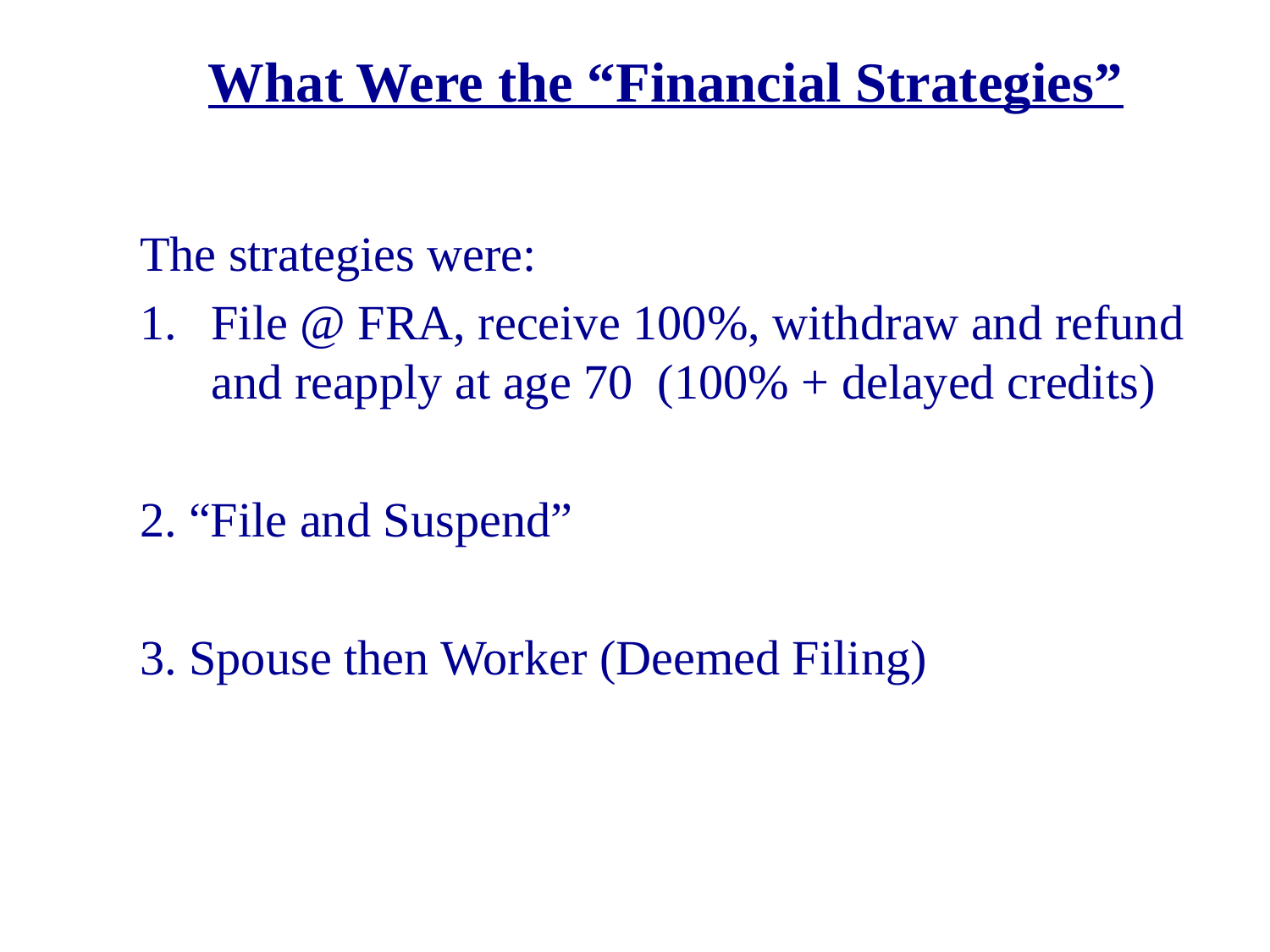

# What Were the “Financial Strategies”

The strategies were:
File @ FRA, receive 100%, withdraw and refund and reapply at age 70  (100% + delayed credits)

2. “File and Suspend”

3. Spouse then Worker (Deemed Filing)